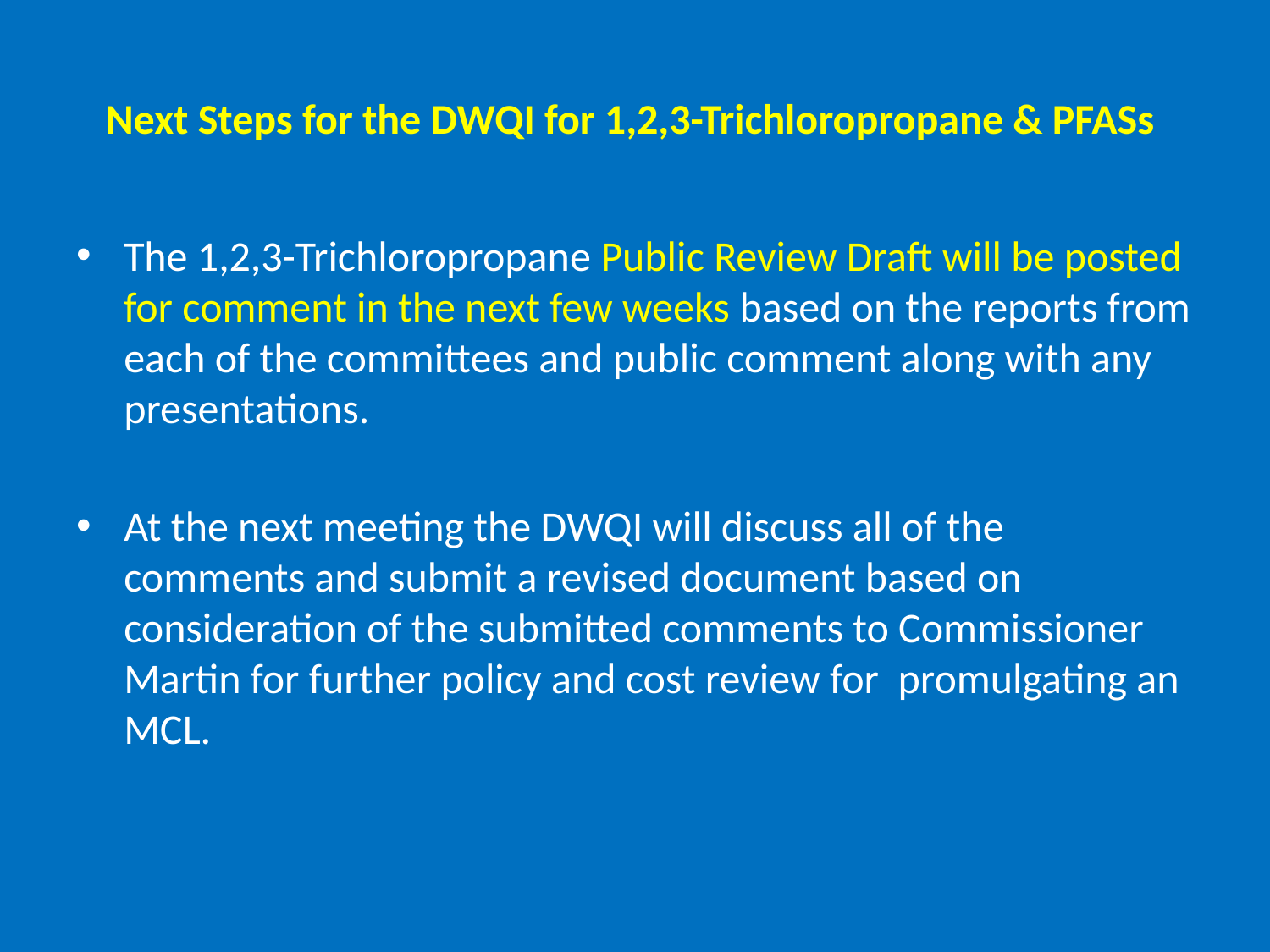

# Next Steps for the DWQI for 1,2,3-Trichloropropane & PFASs
The 1,2,3-Trichloropropane Public Review Draft will be posted for comment in the next few weeks based on the reports from each of the committees and public comment along with any presentations.

At the next meeting the DWQI will discuss all of the comments and submit a revised document based on consideration of the submitted comments to Commissioner Martin for further policy and cost review for  promulgating an MCL.